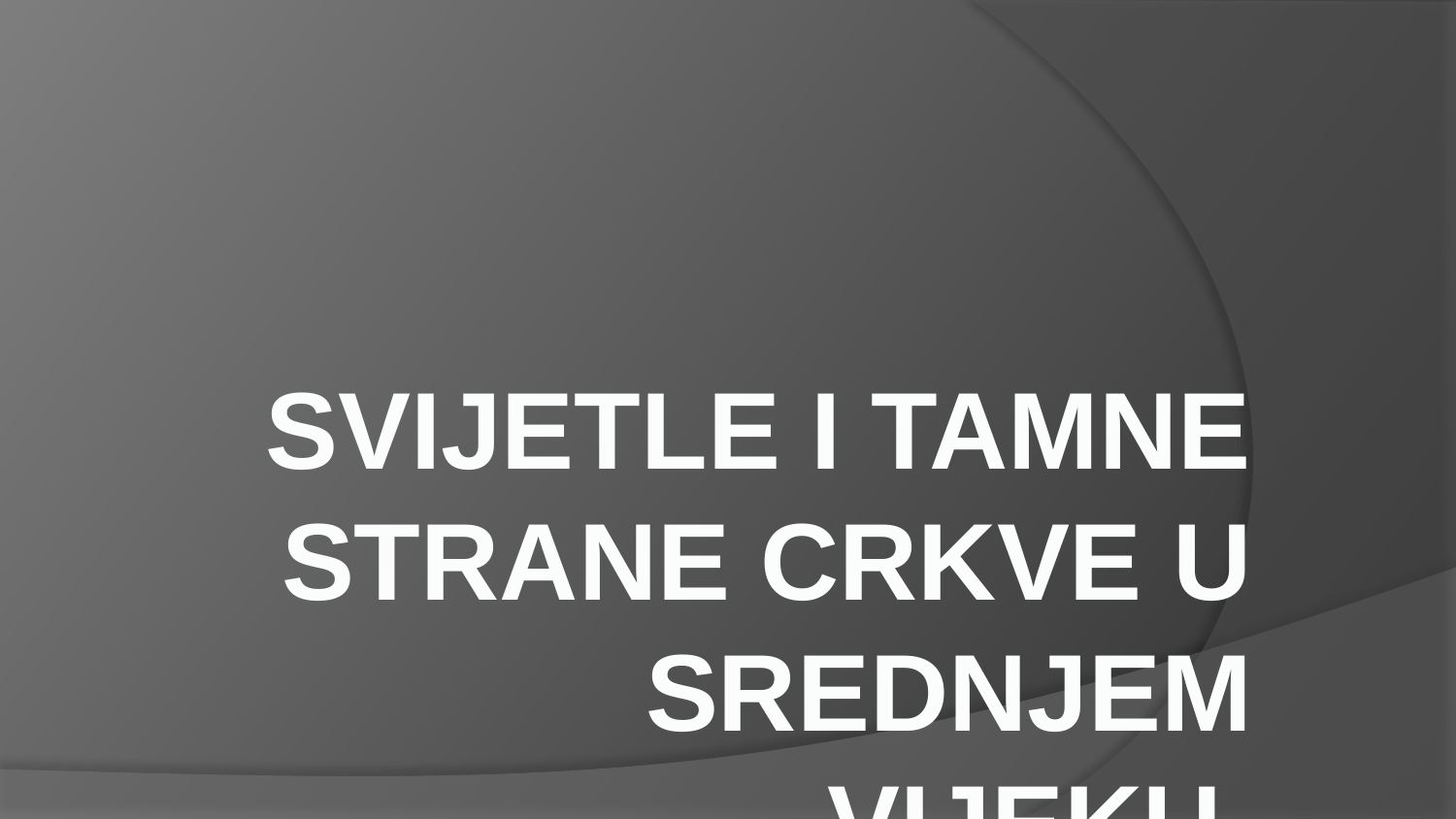

# SVIJETLE I TAMNE STRANE CRKVE U SREDNJEM VIJEKU